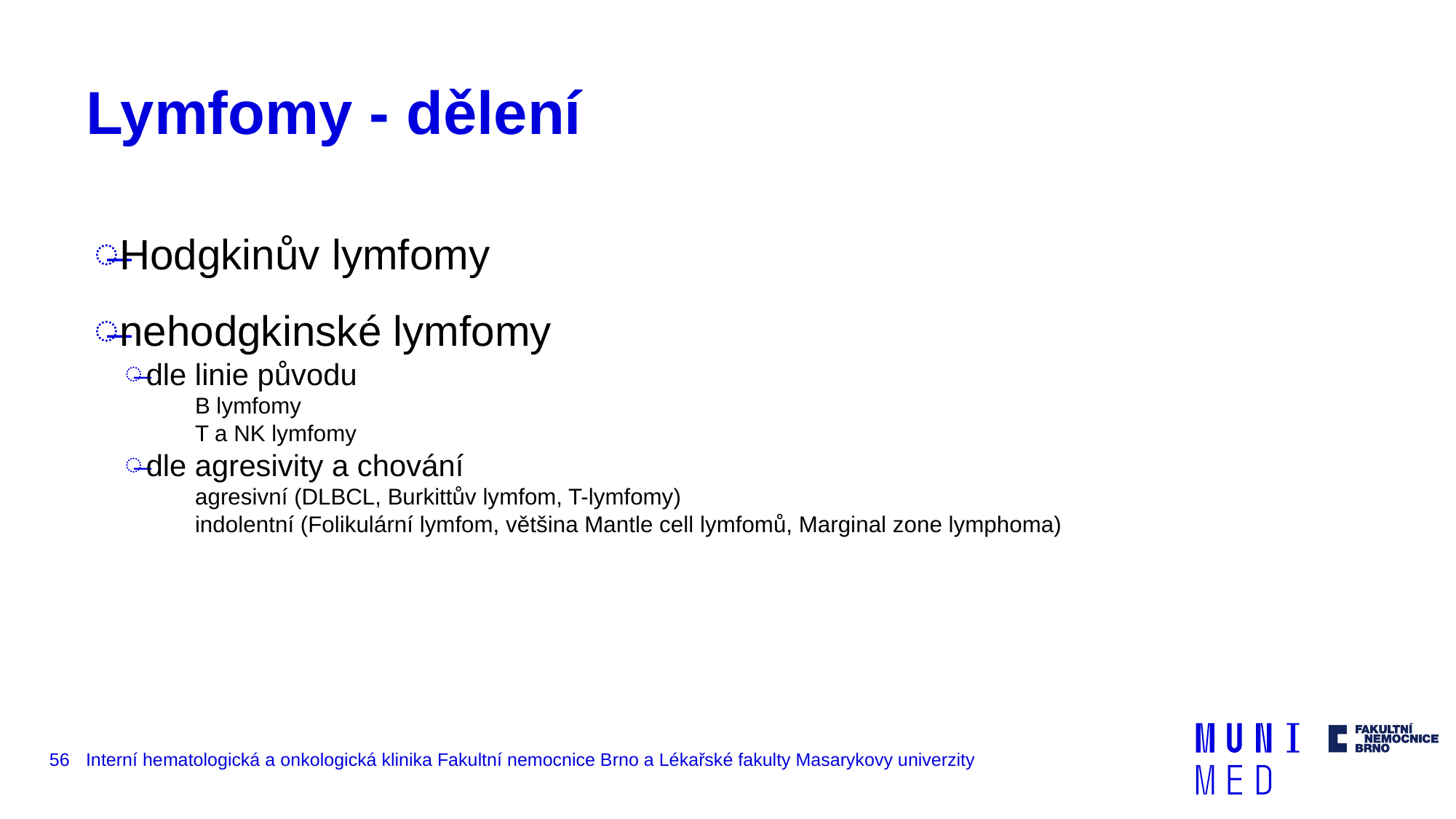

# Lymfomy - dělení
Hodgkinův lymfomy
nehodgkinské lymfomy
dle linie původu
B lymfomy
T a NK lymfomy
dle agresivity a chování
agresivní (DLBCL, Burkittův lymfom, T-lymfomy)
indolentní (Folikulární lymfom, většina Mantle cell lymfomů, Marginal zone lymphoma)

56
Interní hematologická a onkologická klinika Fakultní nemocnice Brno a Lékařské fakulty Masarykovy univerzity